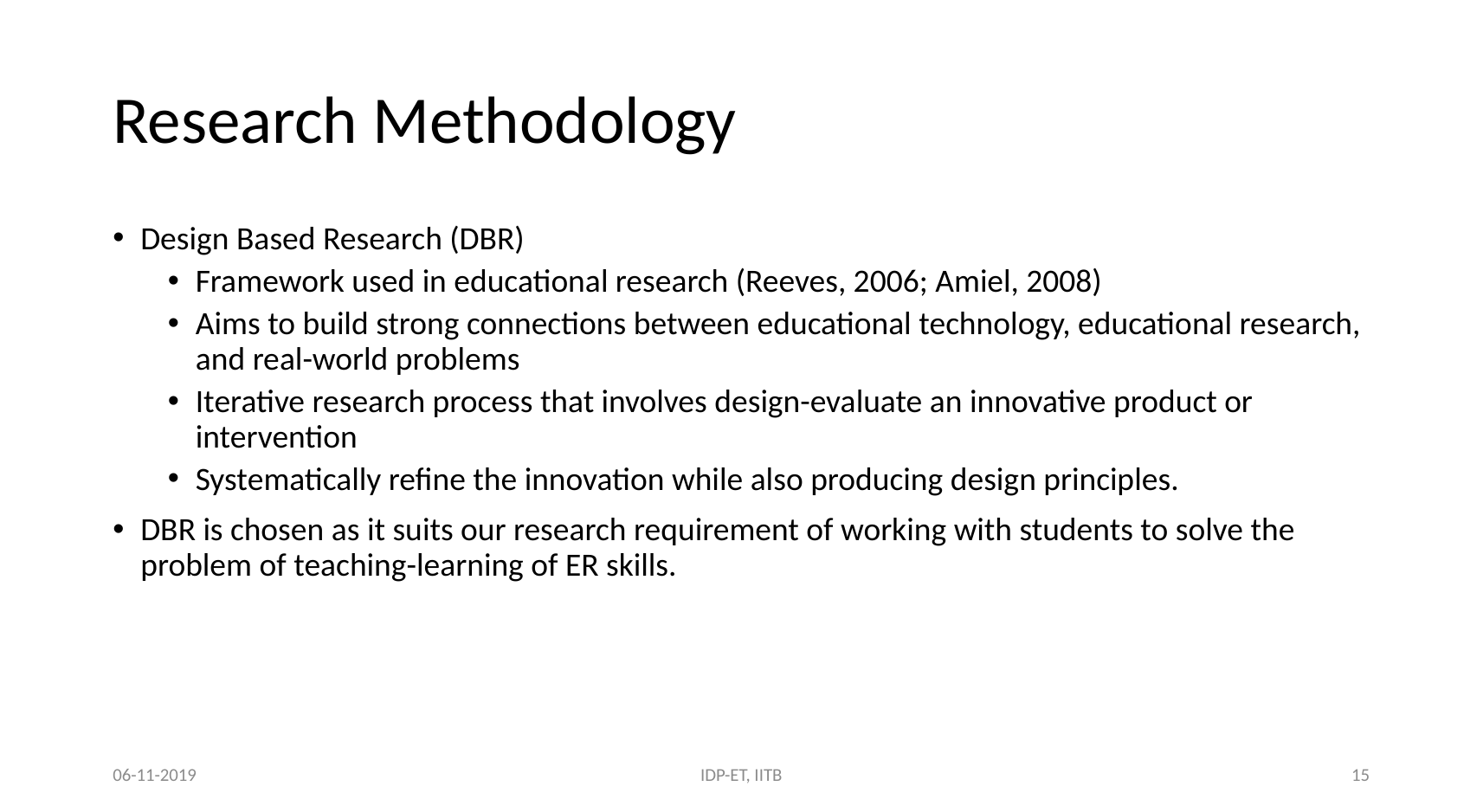

# Research Methodology
Design Based Research (DBR)
Framework used in educational research (Reeves, 2006; Amiel, 2008)
Aims to build strong connections between educational technology, educational research, and real-world problems
Iterative research process that involves design-evaluate an innovative product or intervention
Systematically refine the innovation while also producing design principles.
DBR is chosen as it suits our research requirement of working with students to solve the problem of teaching-learning of ER skills.

06-11-2019
IDP-ET, IITB
15